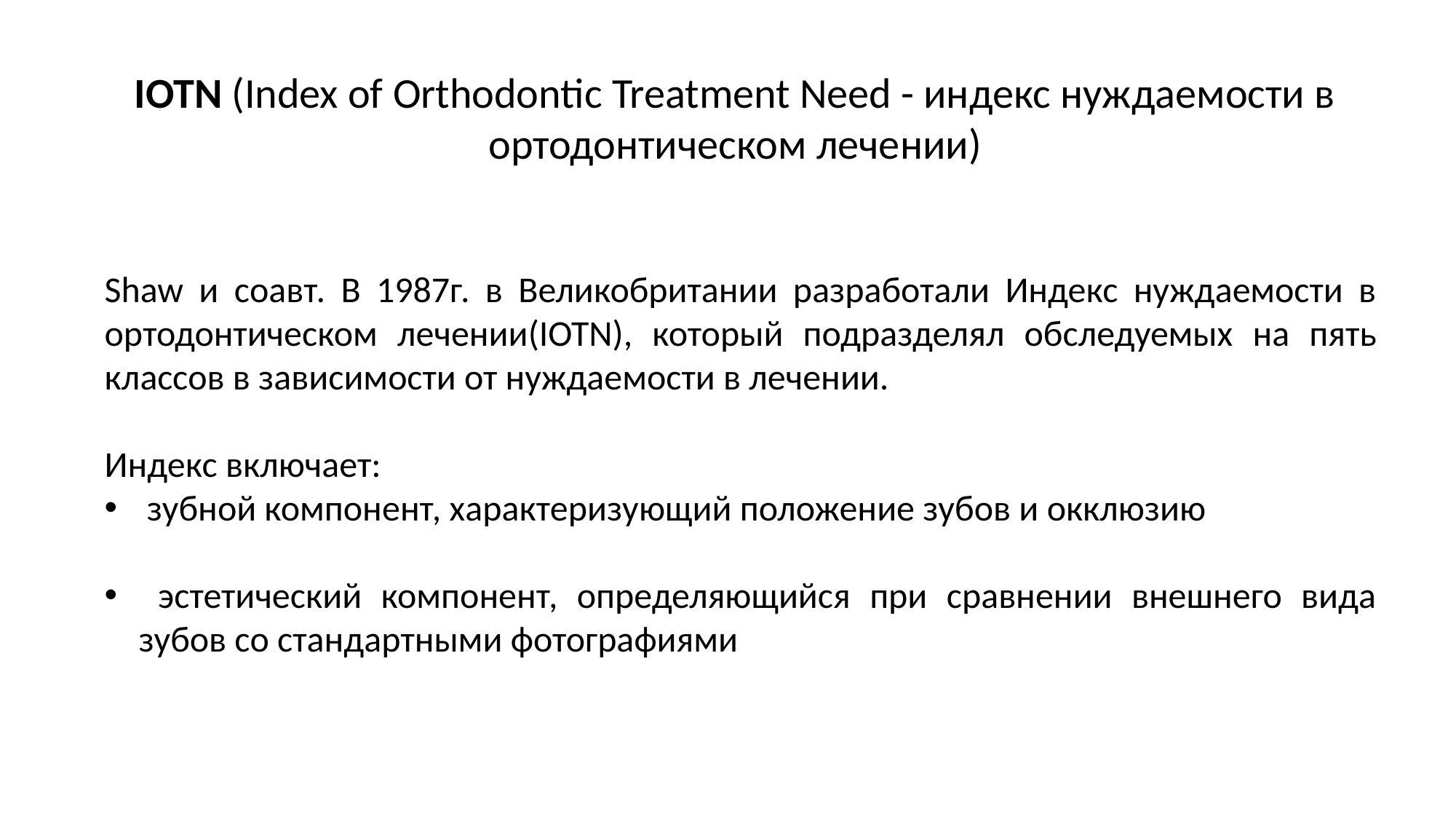

IOTN (Index of Orthodontic Treatment Need - индекс нуждаемости в ортодонтическом лечении)
Shaw и соавт. В 1987г. в Великобритании разработали Индекс нуждаемости в ортодонтическом лечении(IOTN), который по­дразделял обследуемых на пять классов в зависимости от нуждае­мости в лечении.

Индекс включает:
 зубной компонент, характеризу­ющий положение зубов и окклюзию

 эстетический компонент, определяющийся при сравнении внешнего вида зубов со стандартными фотографиями